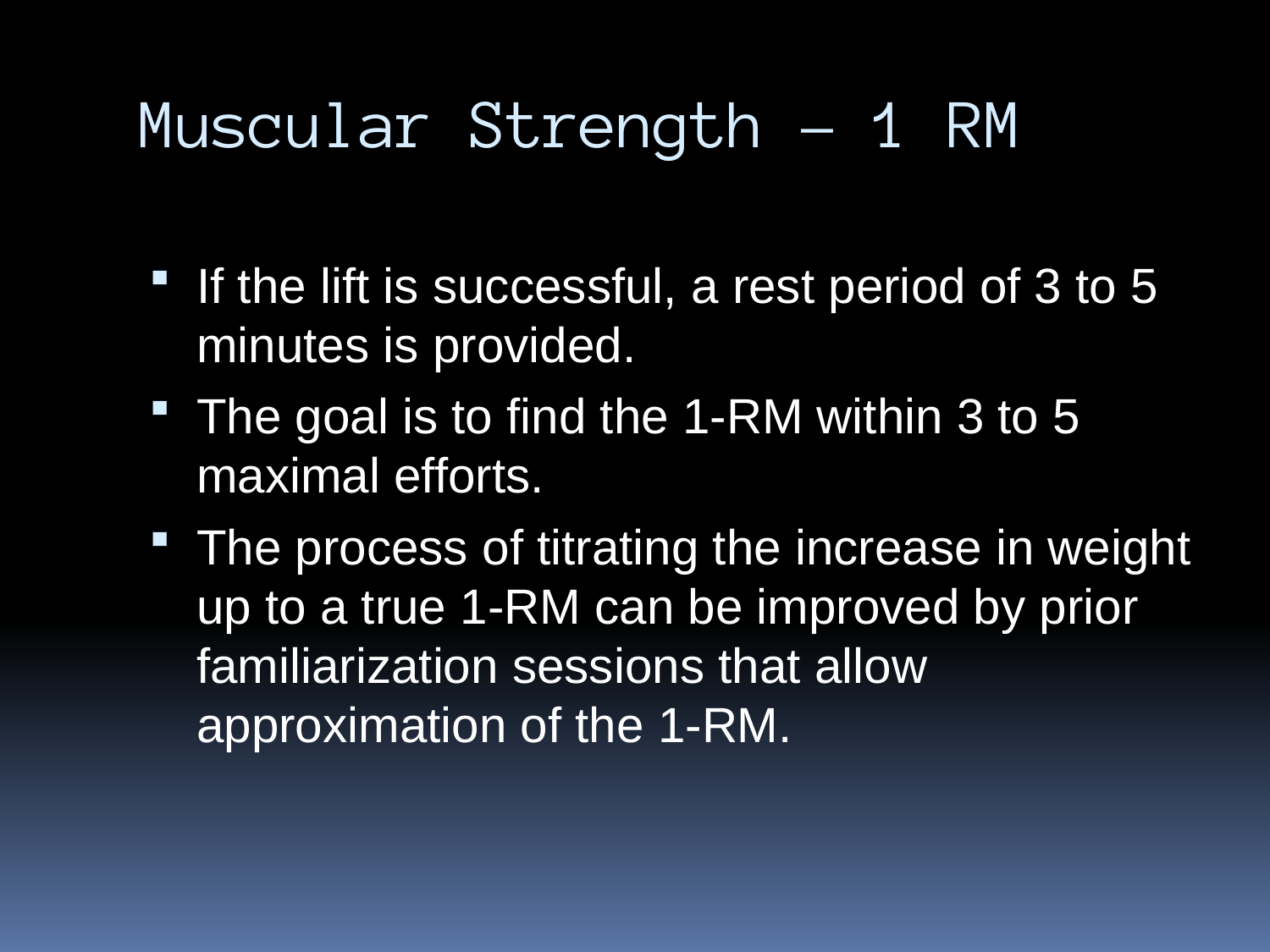

# Muscular Strength – 1 RM
If the lift is successful, a rest period of 3 to 5 minutes is provided.
The goal is to find the 1-RM within 3 to 5 maximal efforts.
The process of titrating the increase in weight up to a true 1-RM can be improved by prior familiarization sessions that allow approximation of the 1-RM.